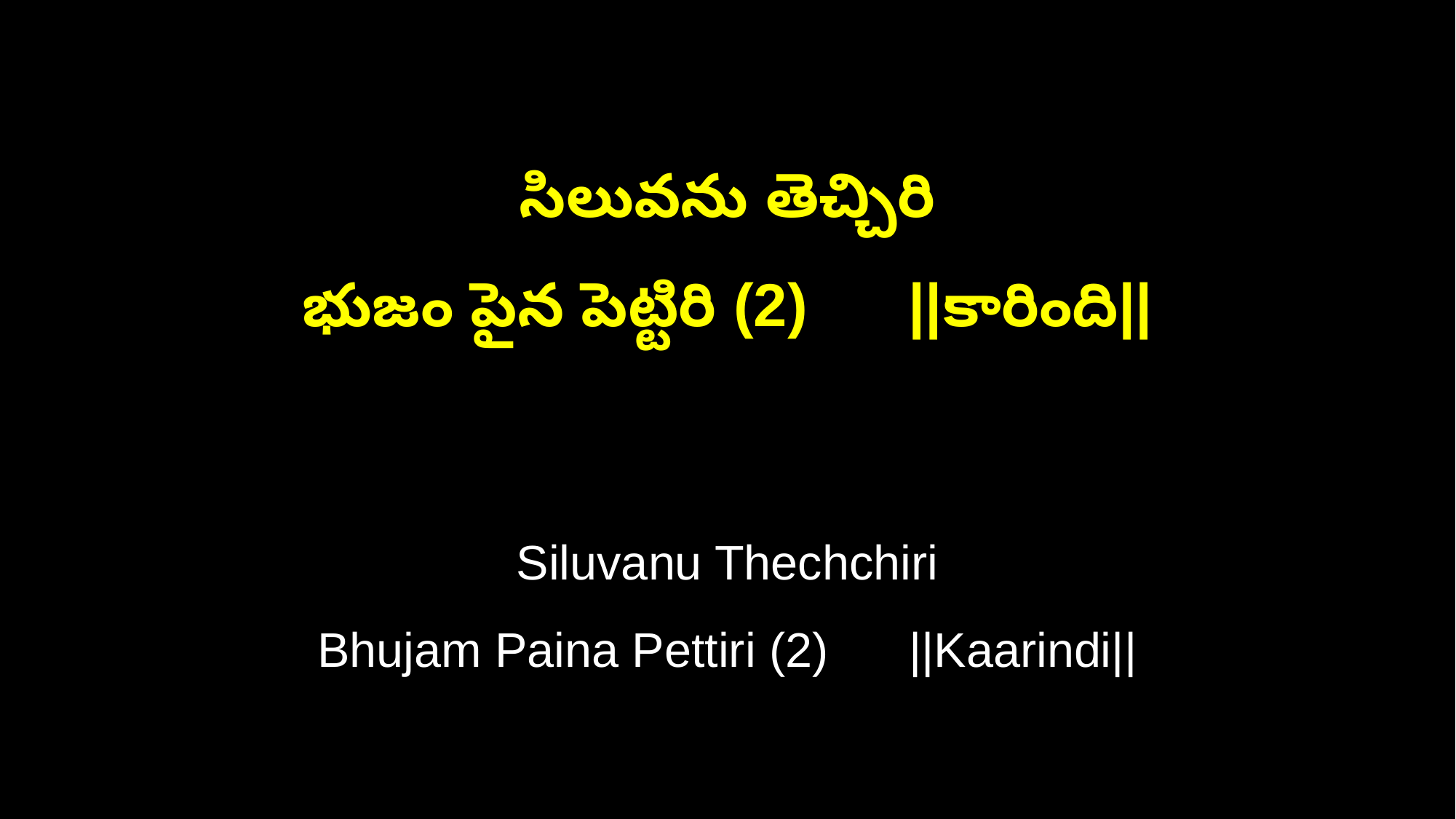

సిలువను తెచ్చిరి
భుజం పైన పెట్టిరి (2)      ||కారింది||
Siluvanu Thechchiri
Bhujam Paina Pettiri (2)      ||Kaarindi||